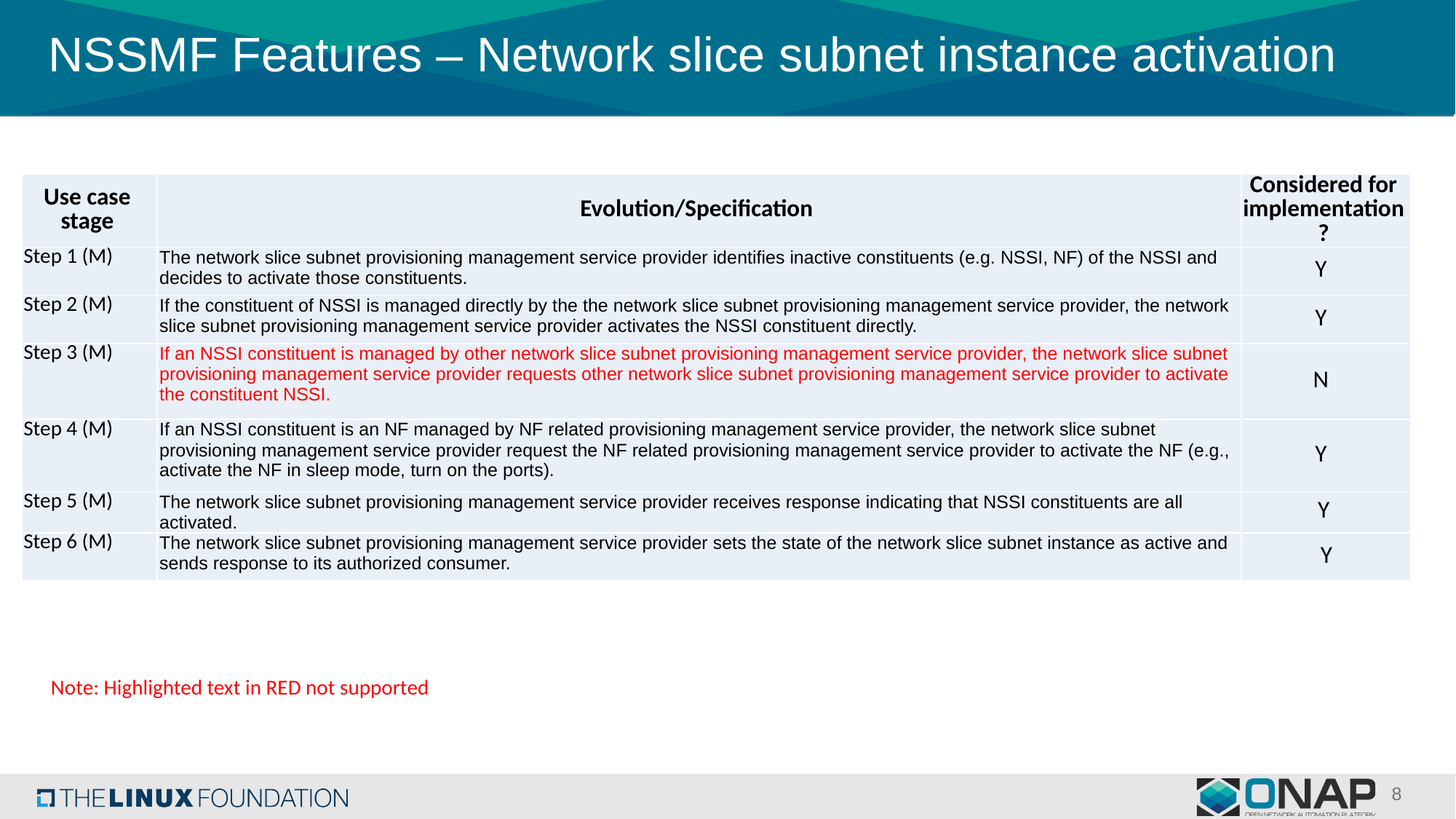

# NSSMF Features – Network slice subnet instance activation

| Use case stage | Evolution/Specification | Considered for implementation? |
| --- | --- | --- |
| Step 1 (M) | The network slice subnet provisioning management service provider identifies inactive constituents (e.g. NSSI, NF) of the NSSI and decides to activate those constituents. | Y |
| Step 2 (M) | If the constituent of NSSI is managed directly by the the network slice subnet provisioning management service provider, the network slice subnet provisioning management service provider activates the NSSI constituent directly. | Y |
| Step 3 (M) | If an NSSI constituent is managed by other network slice subnet provisioning management service provider, the network slice subnet provisioning management service provider requests other network slice subnet provisioning management service provider to activate the constituent NSSI. | N |
| Step 4 (M) | If an NSSI constituent is an NF managed by NF related provisioning management service provider, the network slice subnet provisioning management service provider request the NF related provisioning management service provider to activate the NF (e.g., activate the NF in sleep mode, turn on the ports). | Y |
| Step 5 (M) | The network slice subnet provisioning management service provider receives response indicating that NSSI constituents are all activated. | Y |
| Step 6 (M) | The network slice subnet provisioning management service provider sets the state of the network slice subnet instance as active and sends response to its authorized consumer. | Y |
Note: Highlighted text in RED not supported
8